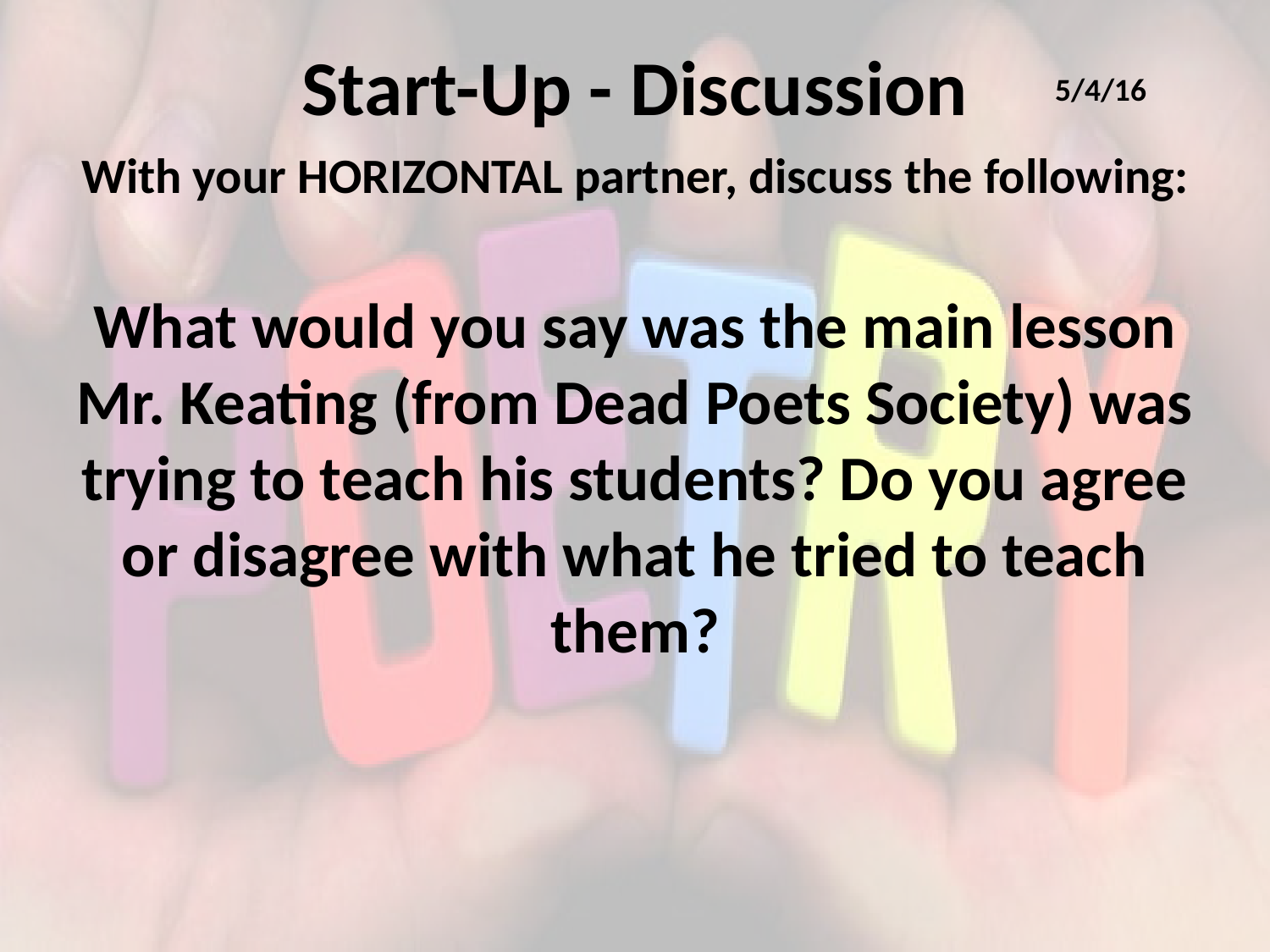

# Start-Up - Discussion
5/4/16
With your HORIZONTAL partner, discuss the following:

What would you say was the main lesson Mr. Keating (from Dead Poets Society) was trying to teach his students? Do you agree or disagree with what he tried to teach them?